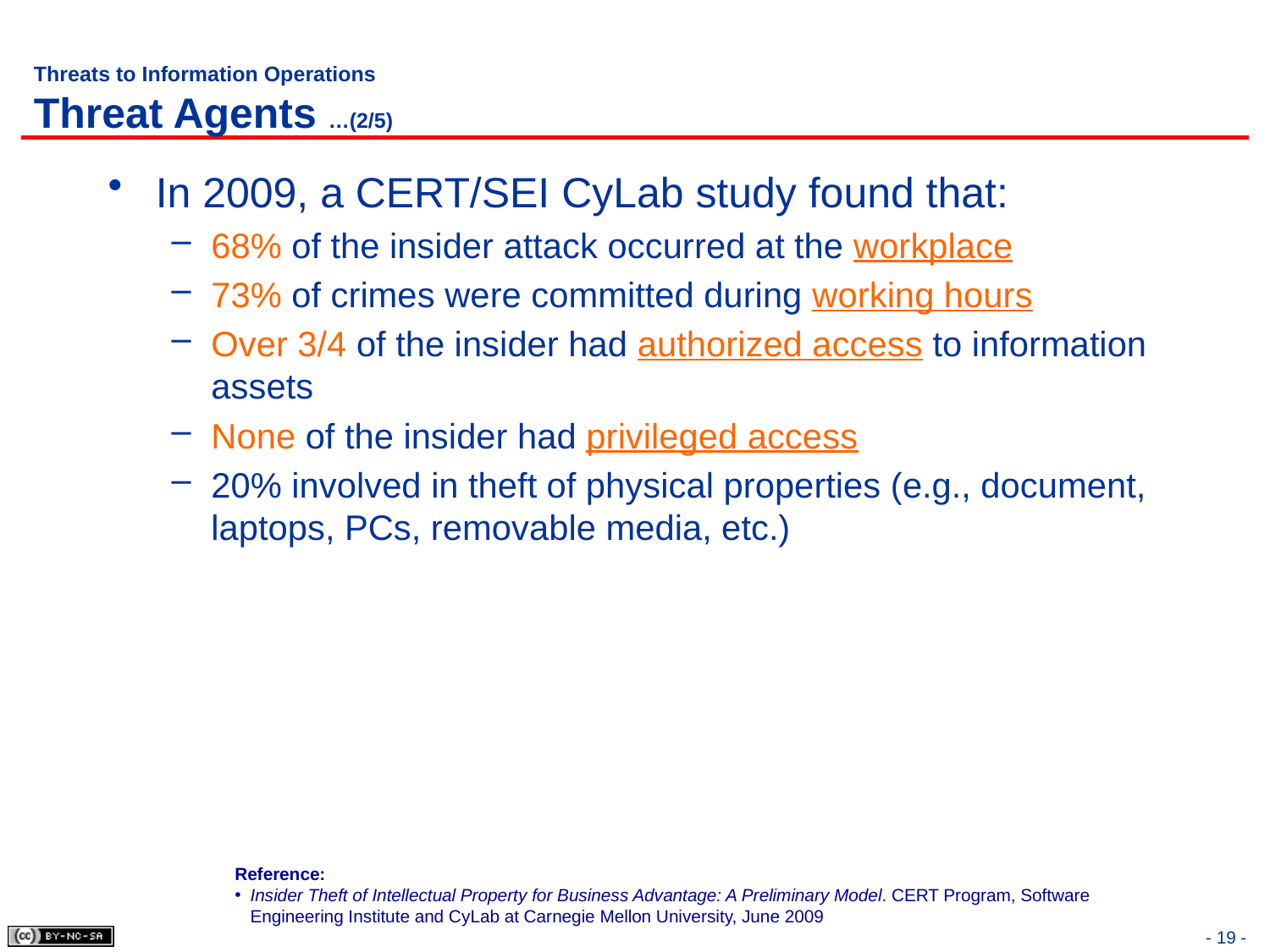

# Threats to Information Operations Threat Agents …(2/5)
In 2009, a CERT/SEI CyLab study found that:
68% of the insider attack occurred at the workplace
73% of crimes were committed during working hours
Over 3/4 of the insider had authorized access to information assets
None of the insider had privileged access
20% involved in theft of physical properties (e.g., document, laptops, PCs, removable media, etc.)
Reference:
Insider Theft of Intellectual Property for Business Advantage: A Preliminary Model. CERT Program, Software Engineering Institute and CyLab at Carnegie Mellon University, June 2009
- 19 -